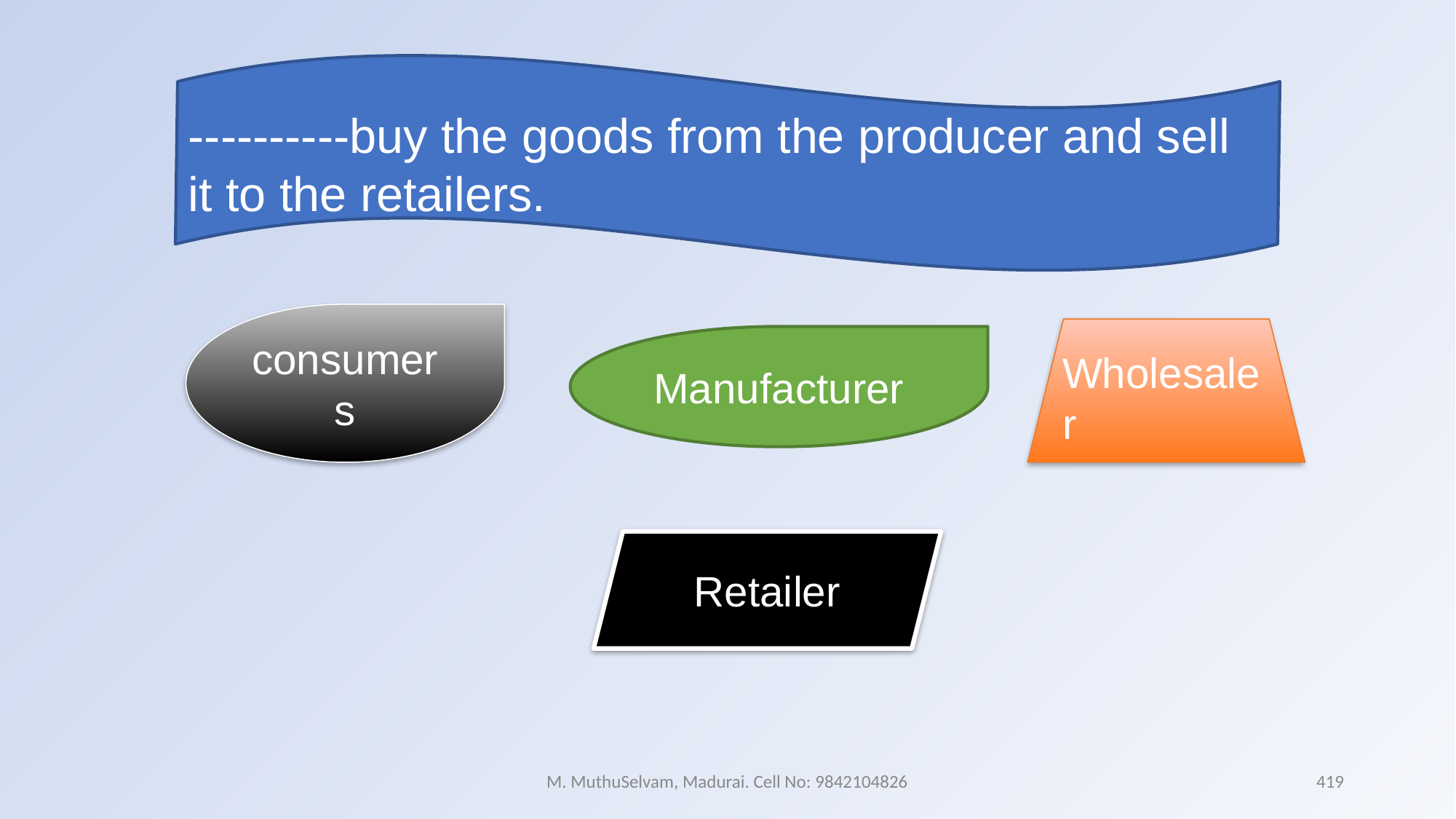

----------buy the goods from the producer and sell it to the retailers.
consumers
Wholesaler
Manufacturer
Retailer
M. MuthuSelvam, Madurai. Cell No: 9842104826
419